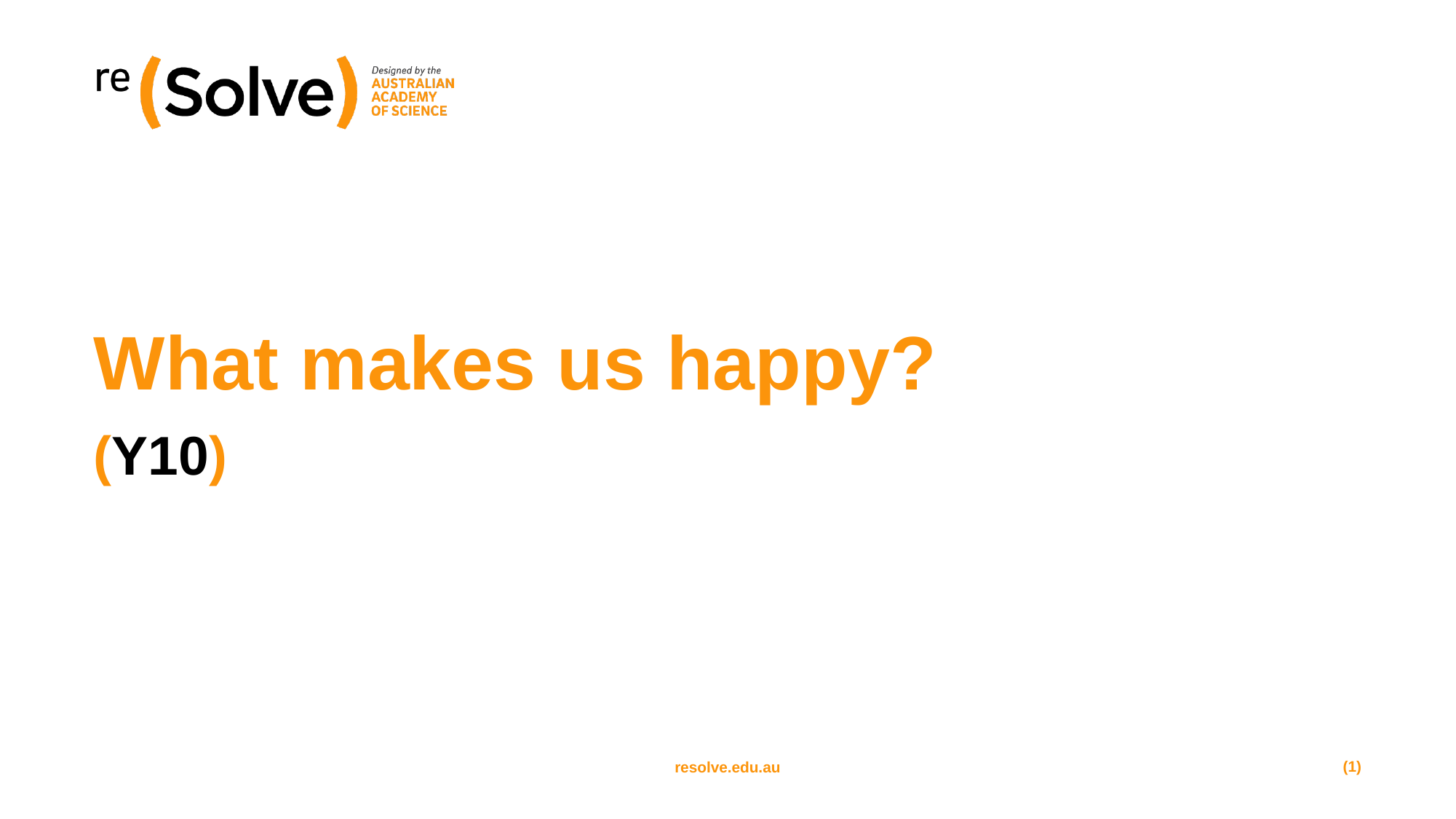

# What makes us happy?
(Y10)
(1)
resolve.edu.au